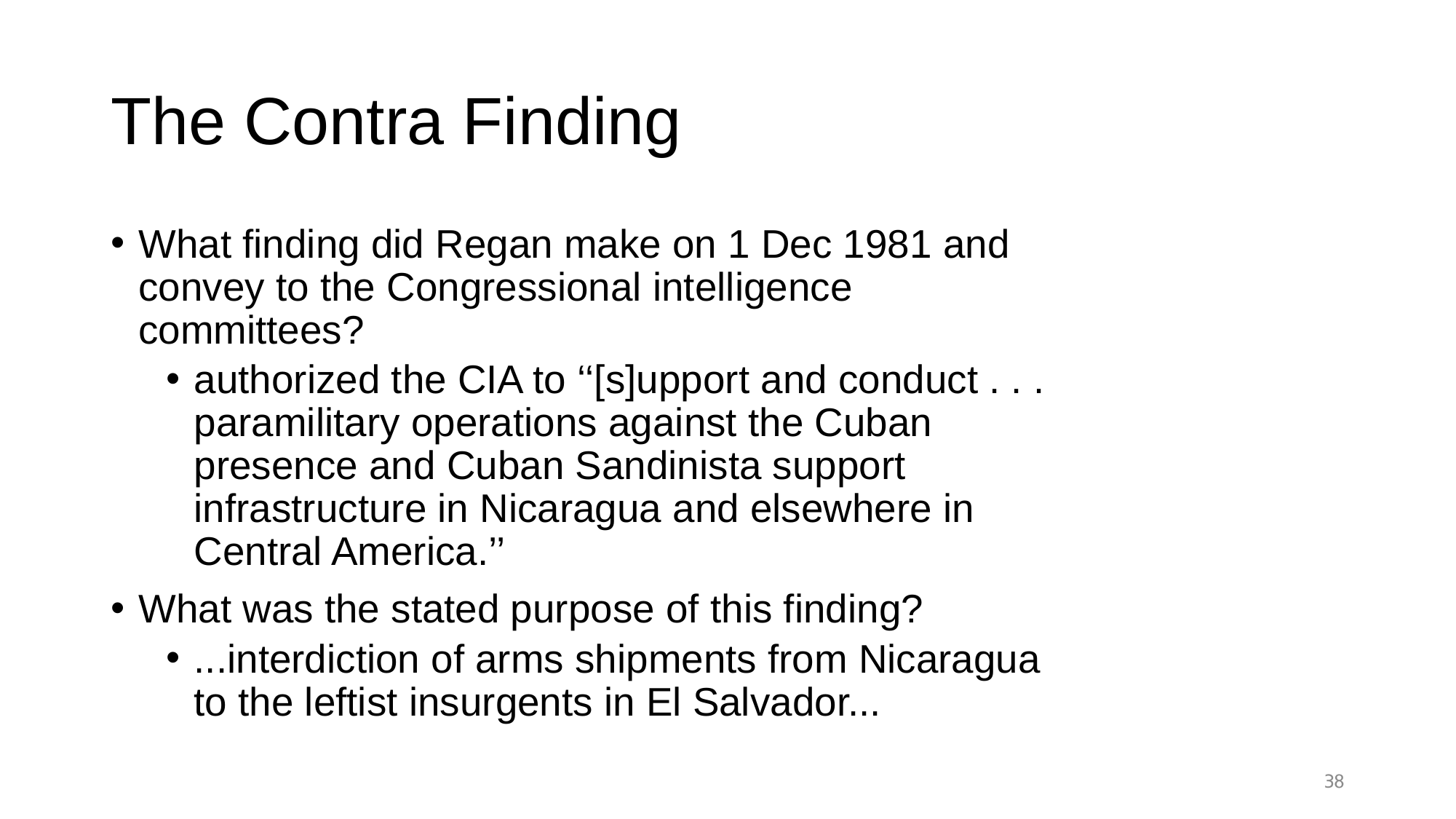

# The Contra Finding
What finding did Regan make on 1 Dec 1981 and convey to the Congressional intelligence committees?
authorized the CIA to ‘‘[s]upport and conduct . . . paramilitary operations against the Cuban presence and Cuban Sandinista support infrastructure in Nicaragua and elsewhere in Central America.’’
What was the stated purpose of this finding?
...interdiction of arms shipments from Nicaragua to the leftist insurgents in El Salvador...
38